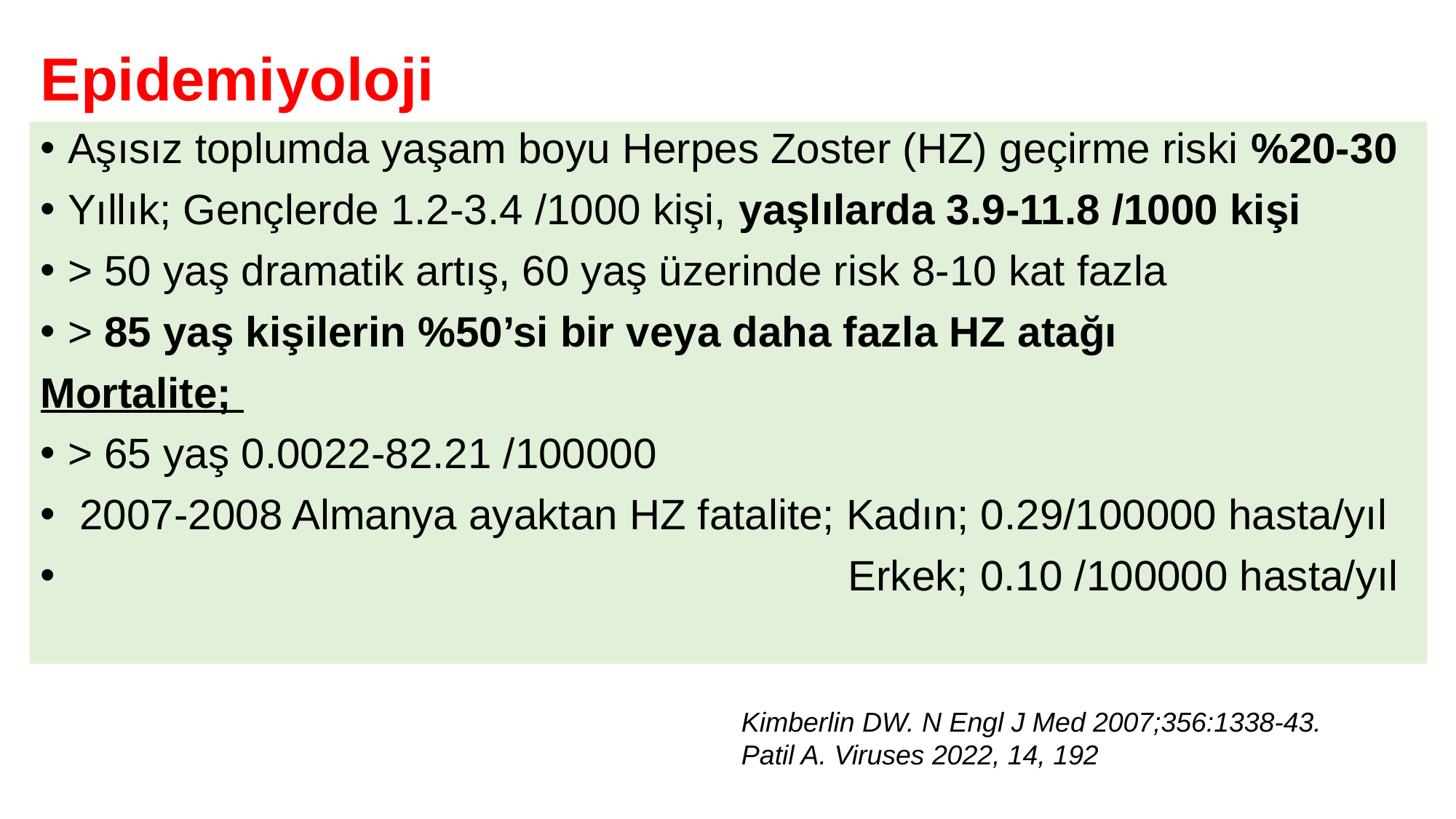

# Epidemiyoloji
Aşısız toplumda yaşam boyu Herpes Zoster (HZ) geçirme riski %20-30
Yıllık; Gençlerde 1.2-3.4 /1000 kişi, yaşlılarda 3.9-11.8 /1000 kişi
> 50 yaş dramatik artış, 60 yaş üzerinde risk 8-10 kat fazla
> 85 yaş kişilerin %50’si bir veya daha fazla HZ atağı
Mortalite;
> 65 yaş 0.0022-82.21 /100000
 2007-2008 Almanya ayaktan HZ fatalite; Kadın; 0.29/100000 hasta/yıl
                                                                  Erkek; 0.10 /100000 hasta/yıl
Kimberlin DW. N Engl J Med 2007;356:1338-43.
Patil A. Viruses 2022, 14, 192